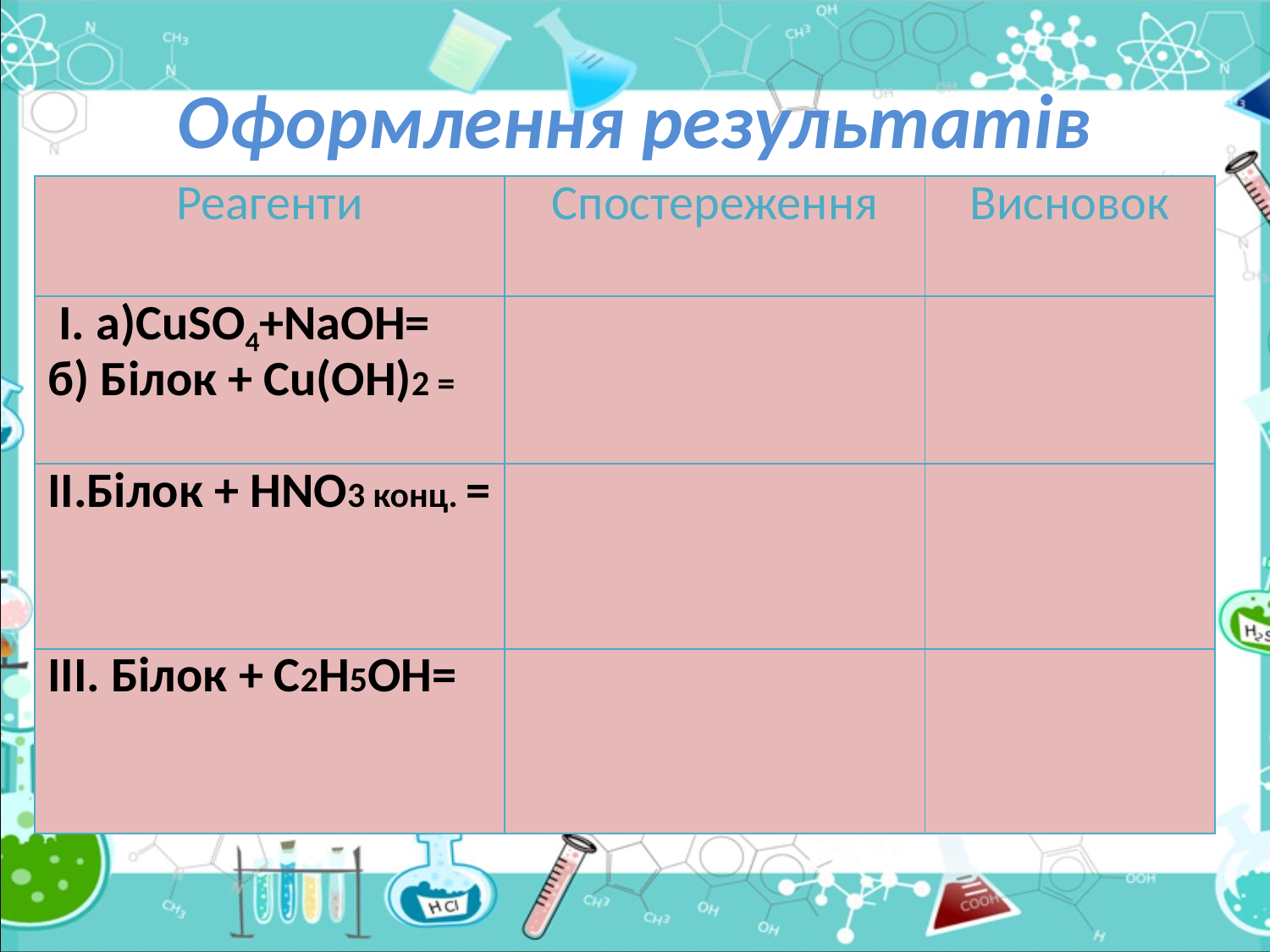

# Оформлення результатів
| Реагенти | Спостереження | Висновок |
| --- | --- | --- |
| І. а)СuSO4+NaOH= б) Білок + Сu(OH)2 = |  |  |
| ІІ.Білок + НNО3 конц. = |  |  |
| ІІІ. Білок + C2H5OH= |  |  |